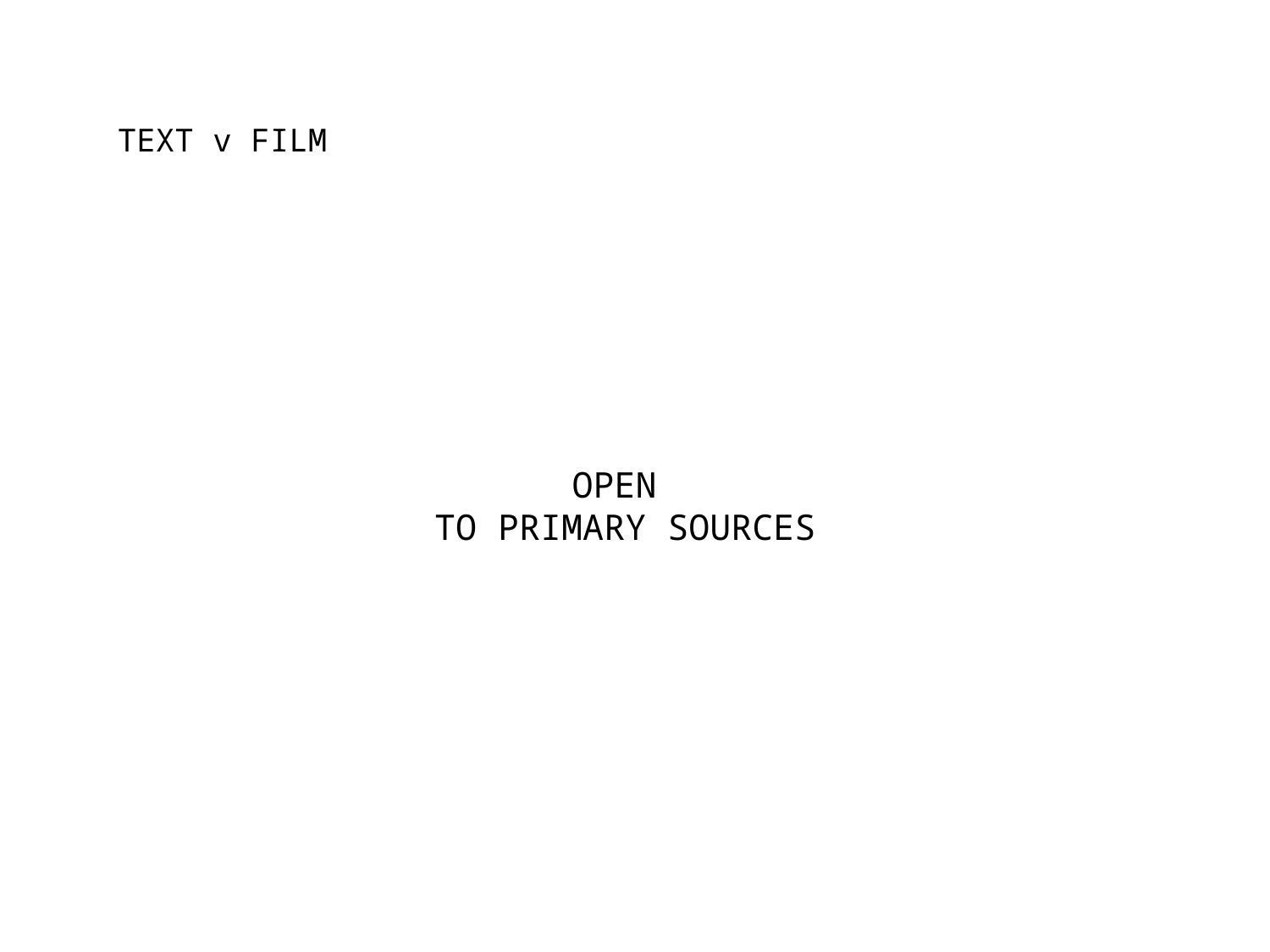

TEXT v FILM

OPEN
TO PRIMARY SOURCES